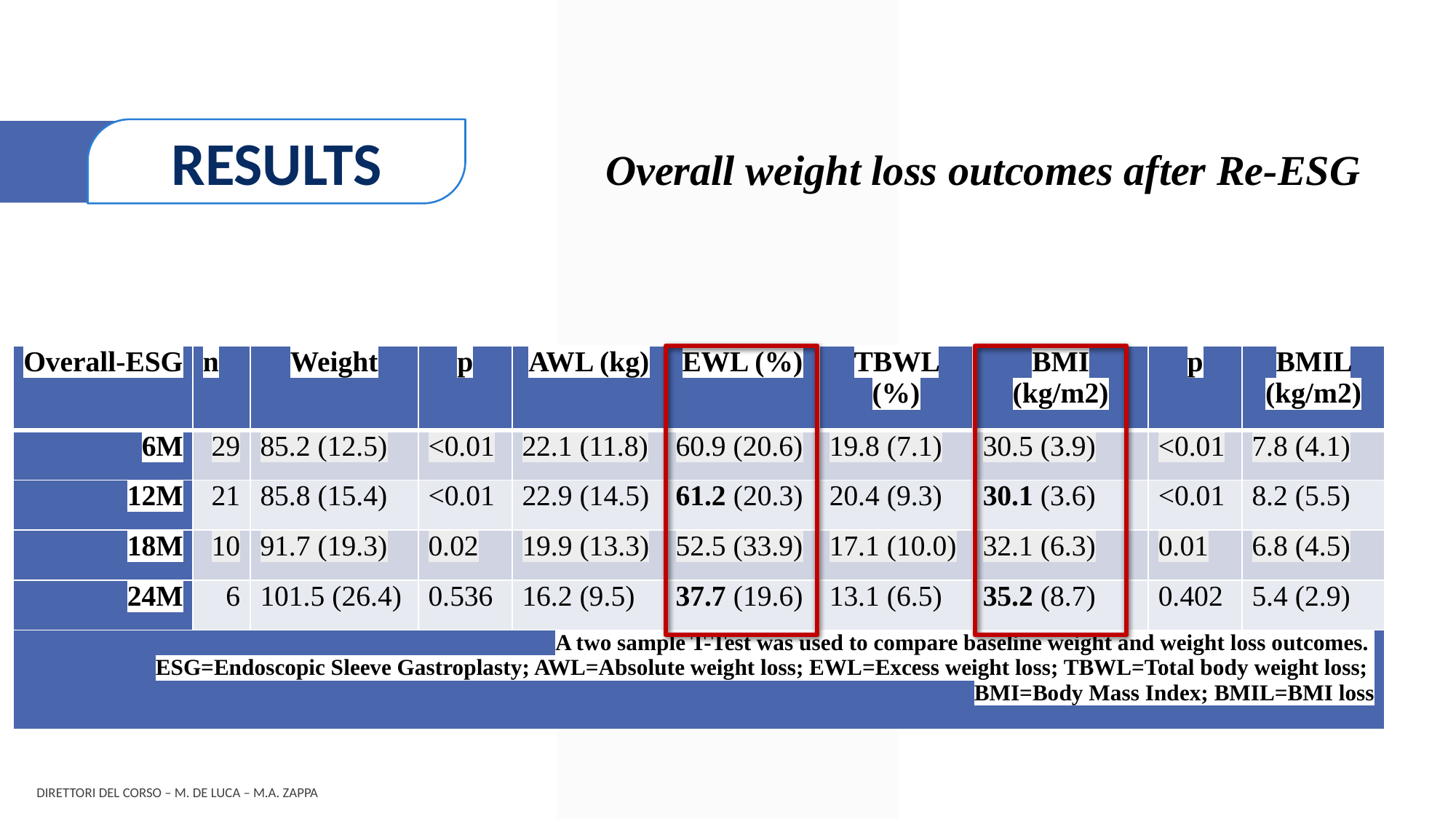

RESULTS
Overall weight loss outcomes after Re-ESG

| Overall-ESG | n | Weight | p | AWL (kg) | EWL (%) | TBWL (%) | BMI (kg/m2) | p | BMIL (kg/m2) |
| --- | --- | --- | --- | --- | --- | --- | --- | --- | --- |
| 6M | 29 | 85.2 (12.5) | <0.01 | 22.1 (11.8) | 60.9 (20.6) | 19.8 (7.1) | 30.5 (3.9) | <0.01 | 7.8 (4.1) |
| 12M | 21 | 85.8 (15.4) | <0.01 | 22.9 (14.5) | 61.2 (20.3) | 20.4 (9.3) | 30.1 (3.6) | <0.01 | 8.2 (5.5) |
| 18M | 10 | 91.7 (19.3) | 0.02 | 19.9 (13.3) | 52.5 (33.9) | 17.1 (10.0) | 32.1 (6.3) | 0.01 | 6.8 (4.5) |
| 24M | 6 | 101.5 (26.4) | 0.536 | 16.2 (9.5) | 37.7 (19.6) | 13.1 (6.5) | 35.2 (8.7) | 0.402 | 5.4 (2.9) |
| A two sample T-Test was used to compare baseline weight and weight loss outcomes. ESG=Endoscopic Sleeve Gastroplasty; AWL=Absolute weight loss; EWL=Excess weight loss; TBWL=Total body weight loss; BMI=Body Mass Index; BMIL=BMI loss |  |  |  |  |  |  |  |  |  |